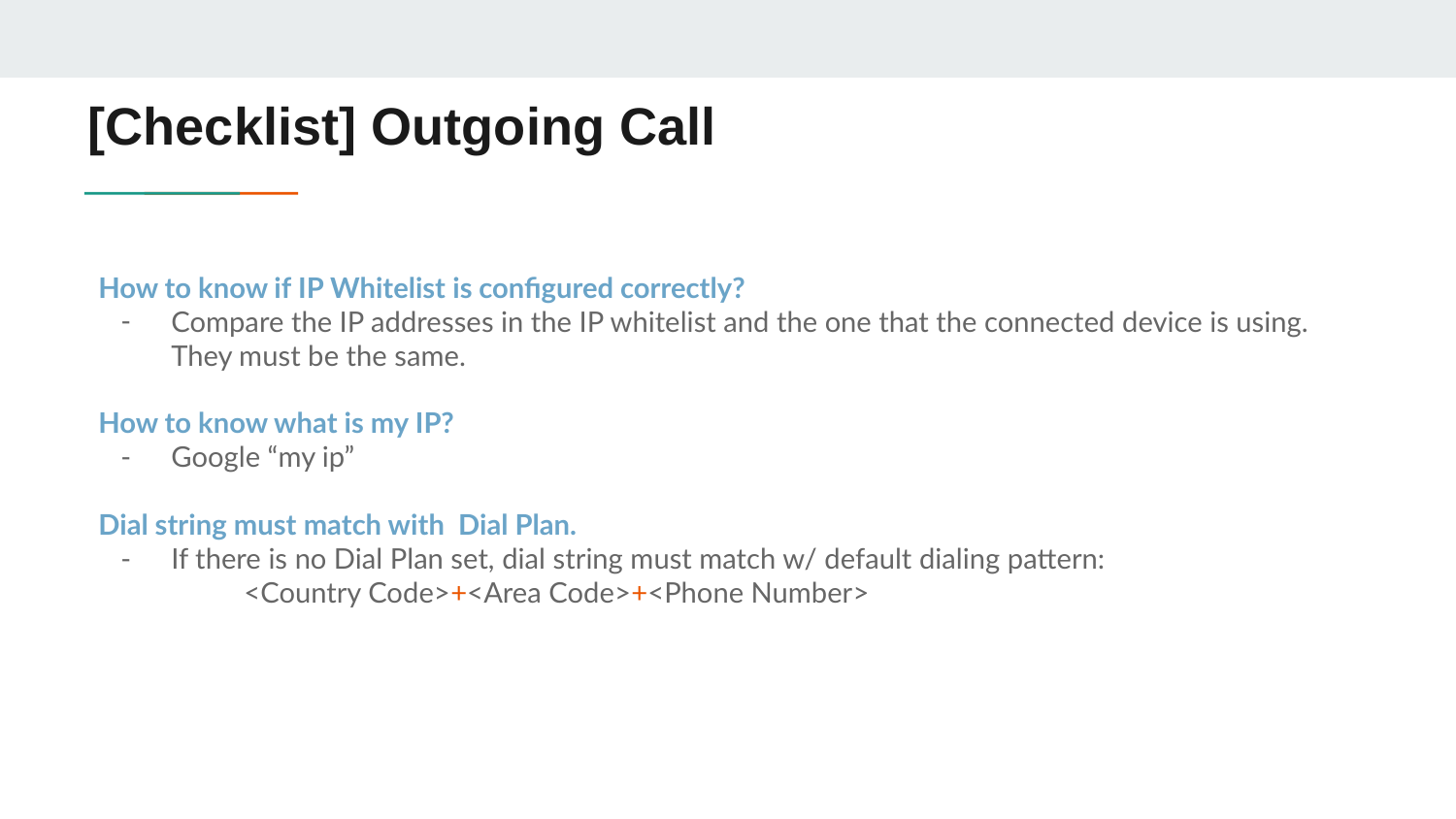

# [Checklist] Outgoing Call
How to know if IP Whitelist is configured correctly?
Compare the IP addresses in the IP whitelist and the one that the connected device is using. They must be the same.

How to know what is my IP?
Google “my ip”

Dial string must match with  Dial Plan.
If there is no Dial Plan set, dial string must match w/ default dialing pattern:
	<Country Code>+<Area Code>+<Phone Number>